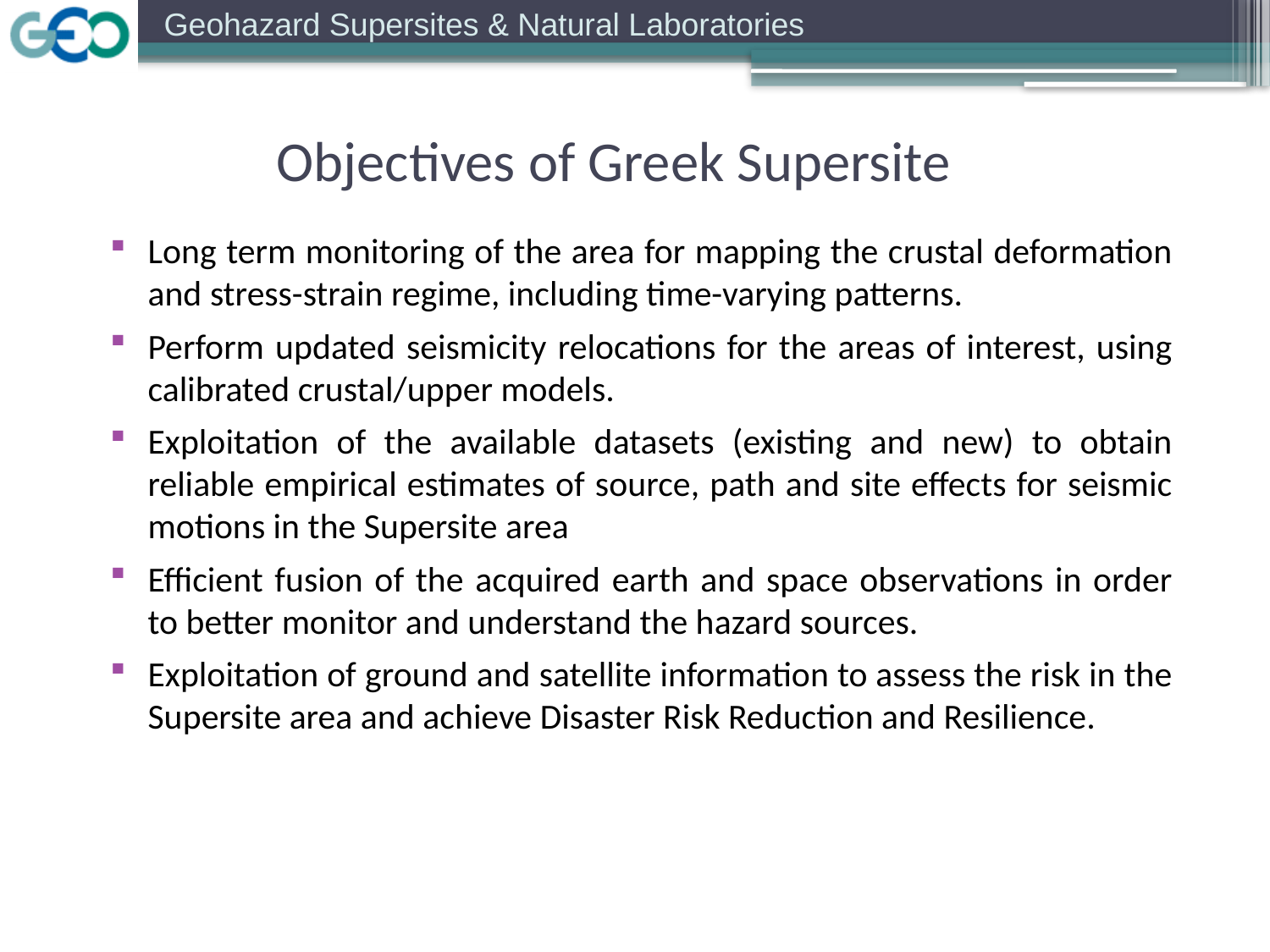

Objectives of Greek Supersite

Long term monitoring of the area for mapping the crustal deformation and stress-strain regime, including time-varying patterns.
Perform updated seismicity relocations for the areas of interest, using calibrated crustal/upper models.
Exploitation of the available datasets (existing and new) to obtain reliable empirical estimates of source, path and site effects for seismic motions in the Supersite area
Efficient fusion of the acquired earth and space observations in order to better monitor and understand the hazard sources.
Exploitation of ground and satellite information to assess the risk in the Supersite area and achieve Disaster Risk Reduction and Resilience.